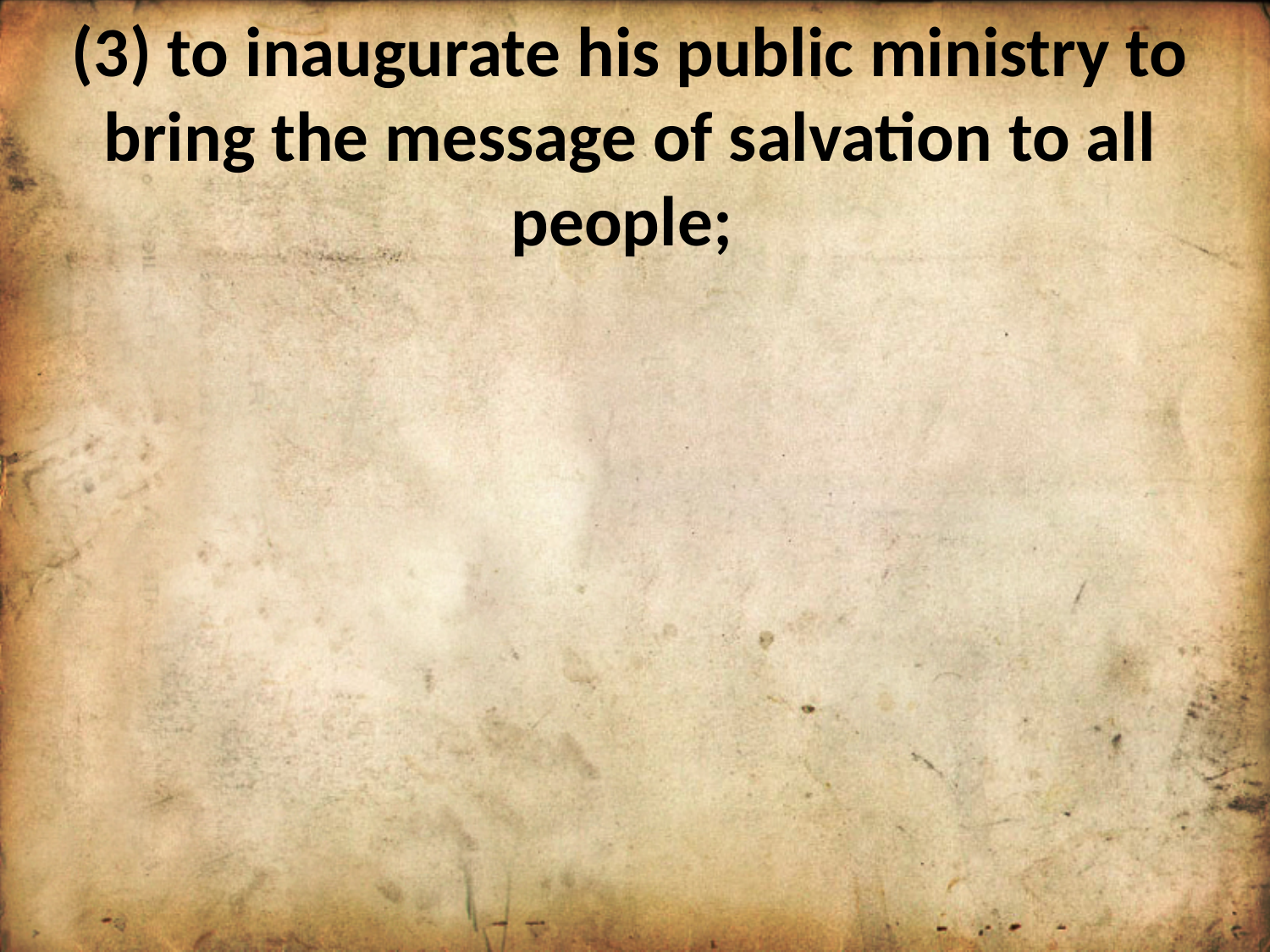

(3) to inaugurate his public ministry to bring the message of salvation to all people;